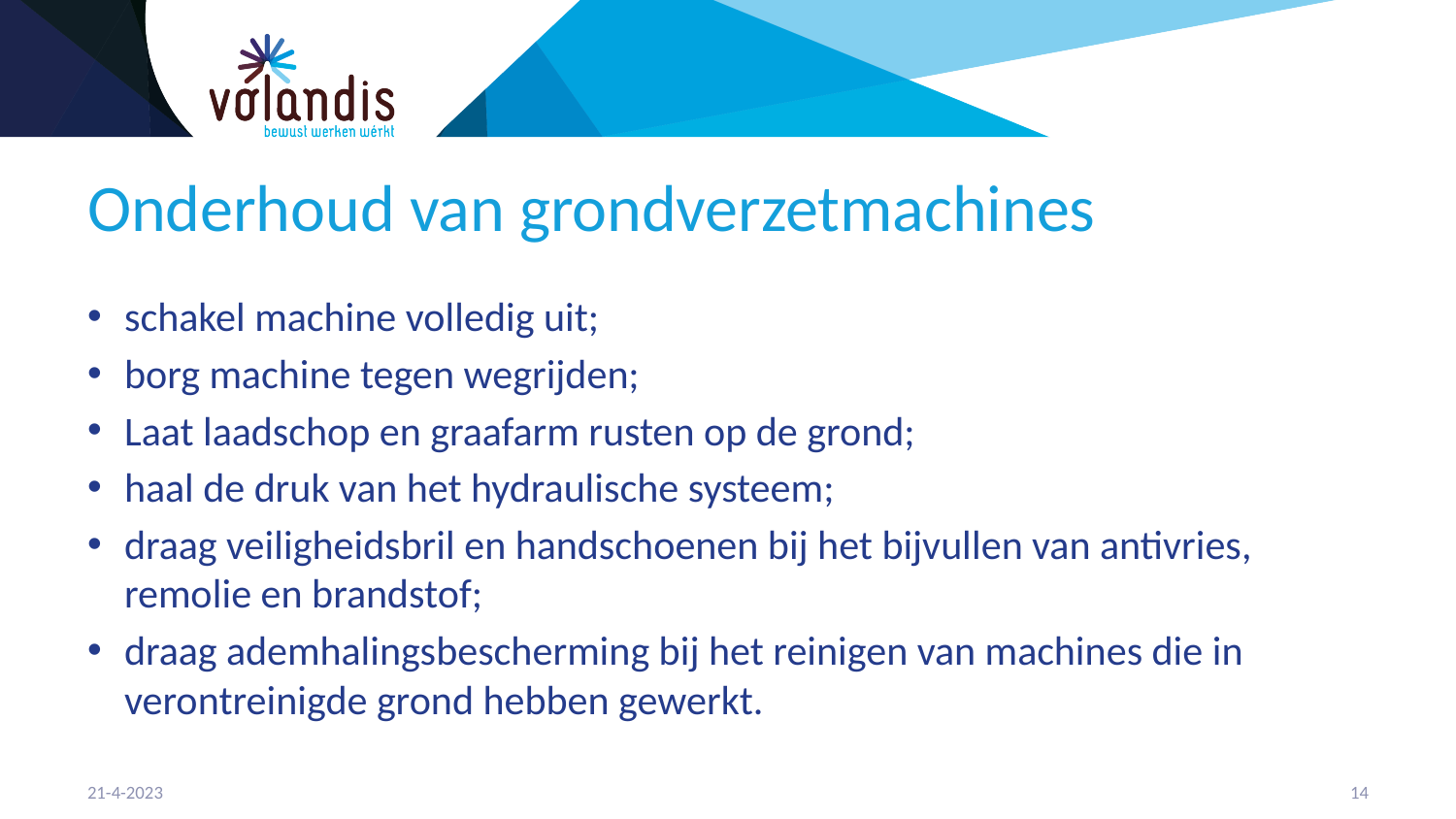

# Onderhoud van grondverzetmachines
schakel machine volledig uit;
borg machine tegen wegrijden;
Laat laadschop en graafarm rusten op de grond;
haal de druk van het hydraulische systeem;
draag veiligheidsbril en handschoenen bij het bijvullen van antivries, remolie en brandstof;
draag ademhalingsbescherming bij het reinigen van machines die in verontreinigde grond hebben gewerkt.

21-4-2023
14